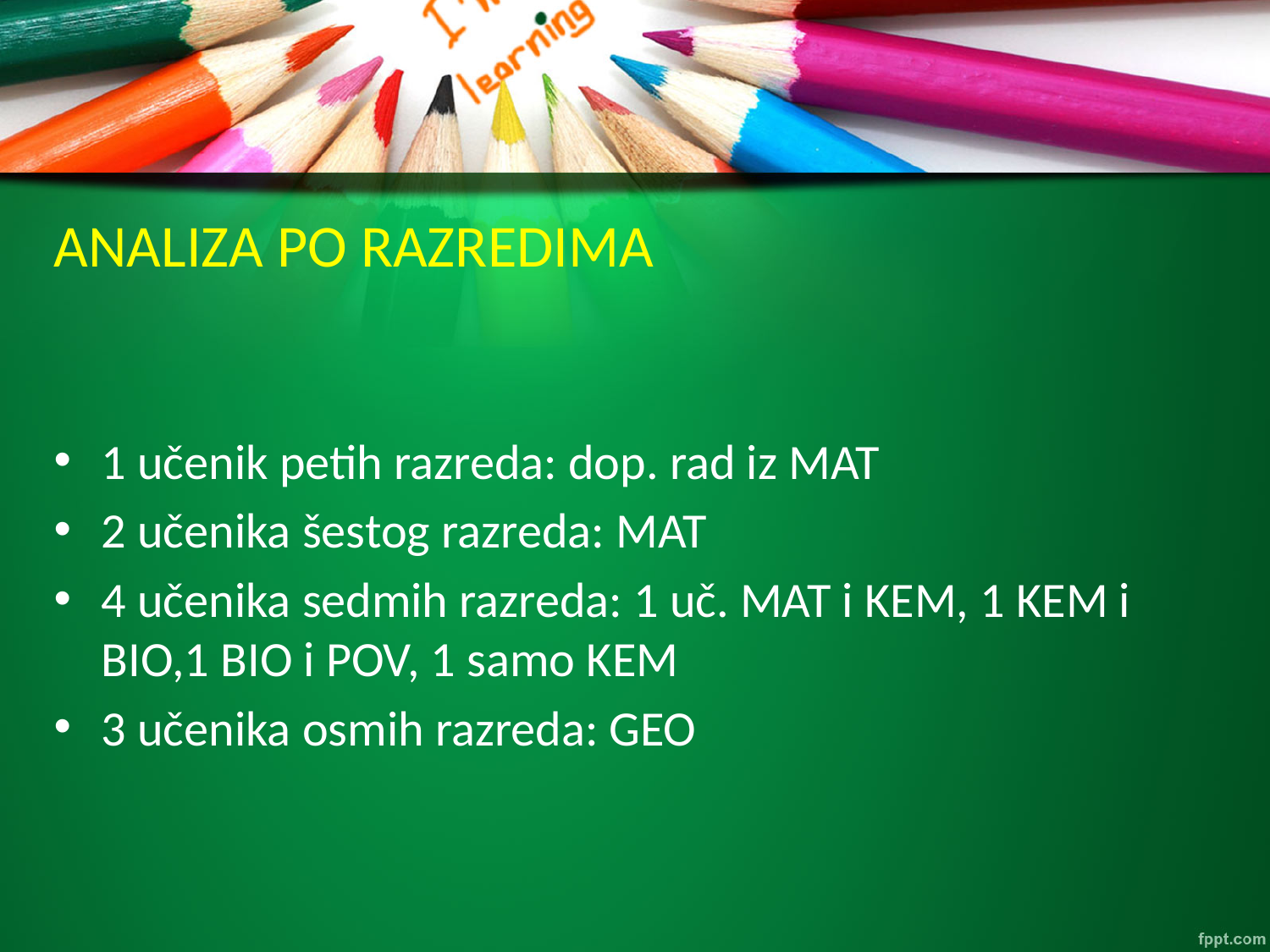

# ANALIZA PO RAZREDIMA

1 učenik petih razreda: dop. rad iz MAT
2 učenika šestog razreda: MAT
4 učenika sedmih razreda: 1 uč. MAT i KEM, 1 KEM i BIO,1 BIO i POV, 1 samo KEM
3 učenika osmih razreda: GEO